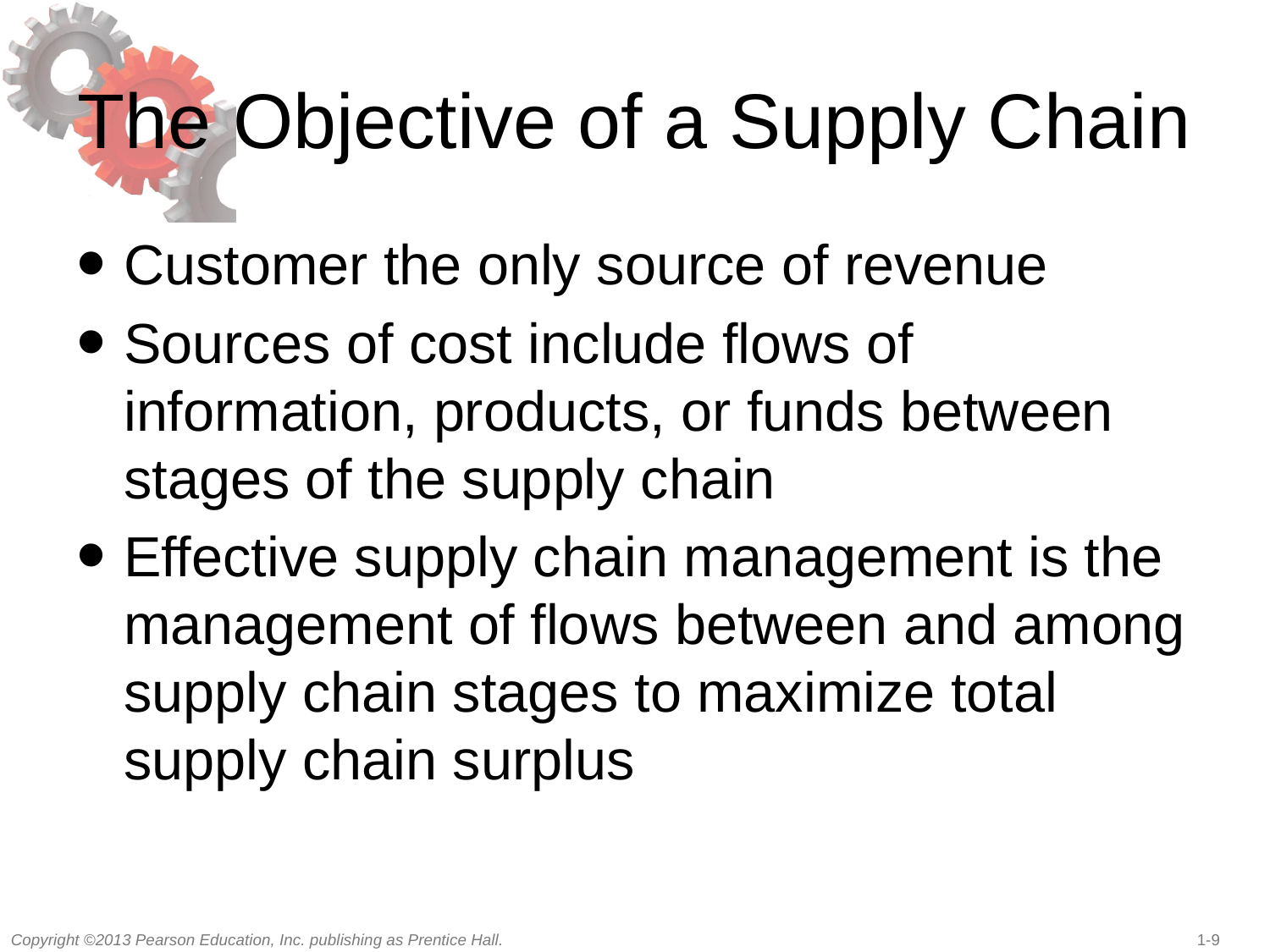

# The Objective of a Supply Chain
Customer the only source of revenue
Sources of cost include flows of information, products, or funds between stages of the supply chain
Effective supply chain management is the management of flows between and among supply chain stages to maximize total supply chain surplus